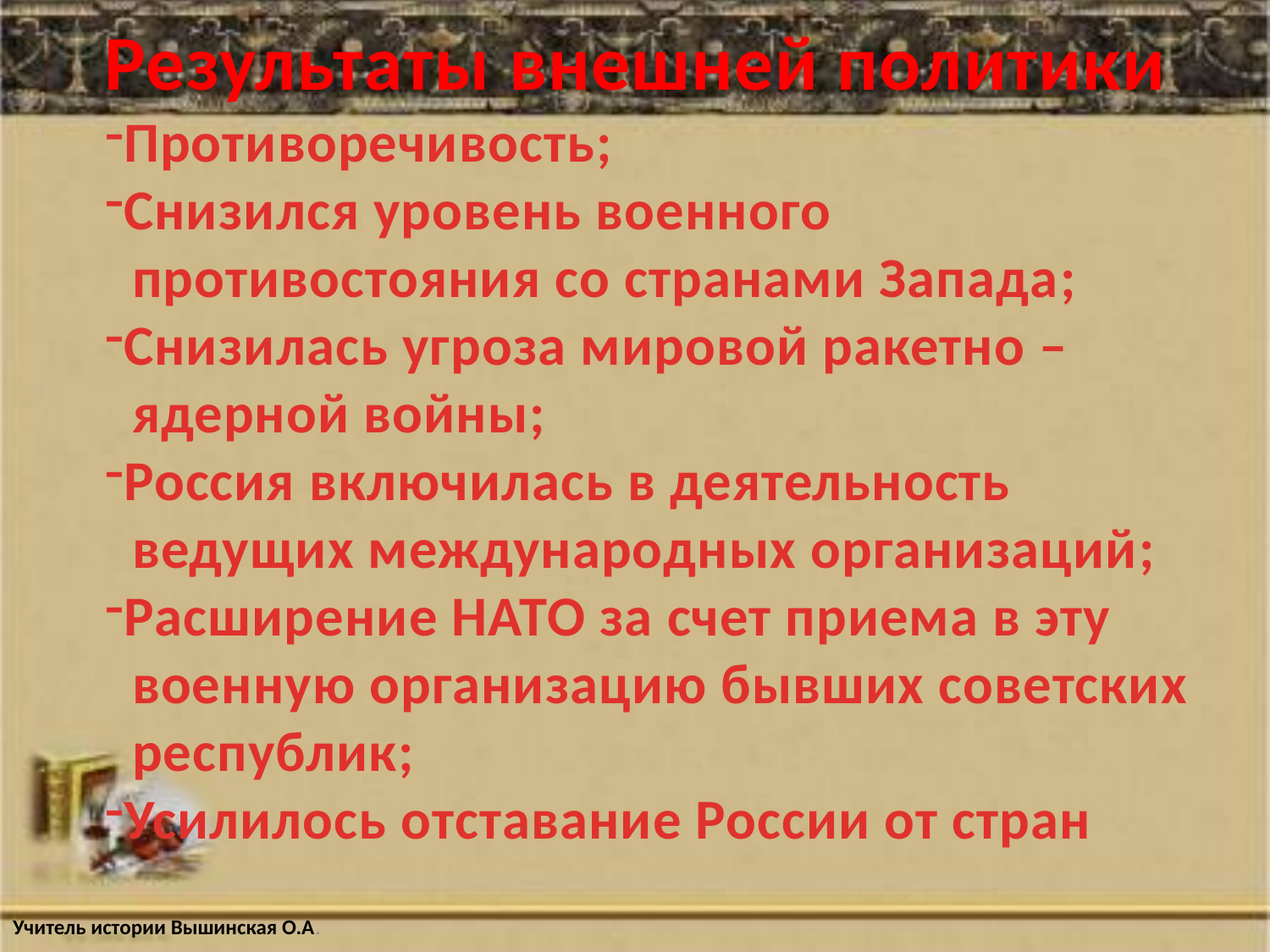

Результаты внешней политики
Противоречивость;
Снизился уровень военного
  противостояния со странами Запада;
Снизилась угроза мировой ракетно –
  ядерной войны;
Россия включилась в деятельность
  ведущих международных организаций;
Расширение НАТО за счет приема в эту
  военную организацию бывших советских
  республик;
Усилилось отставание России от стран

Учитель истории Вышинская О.А.